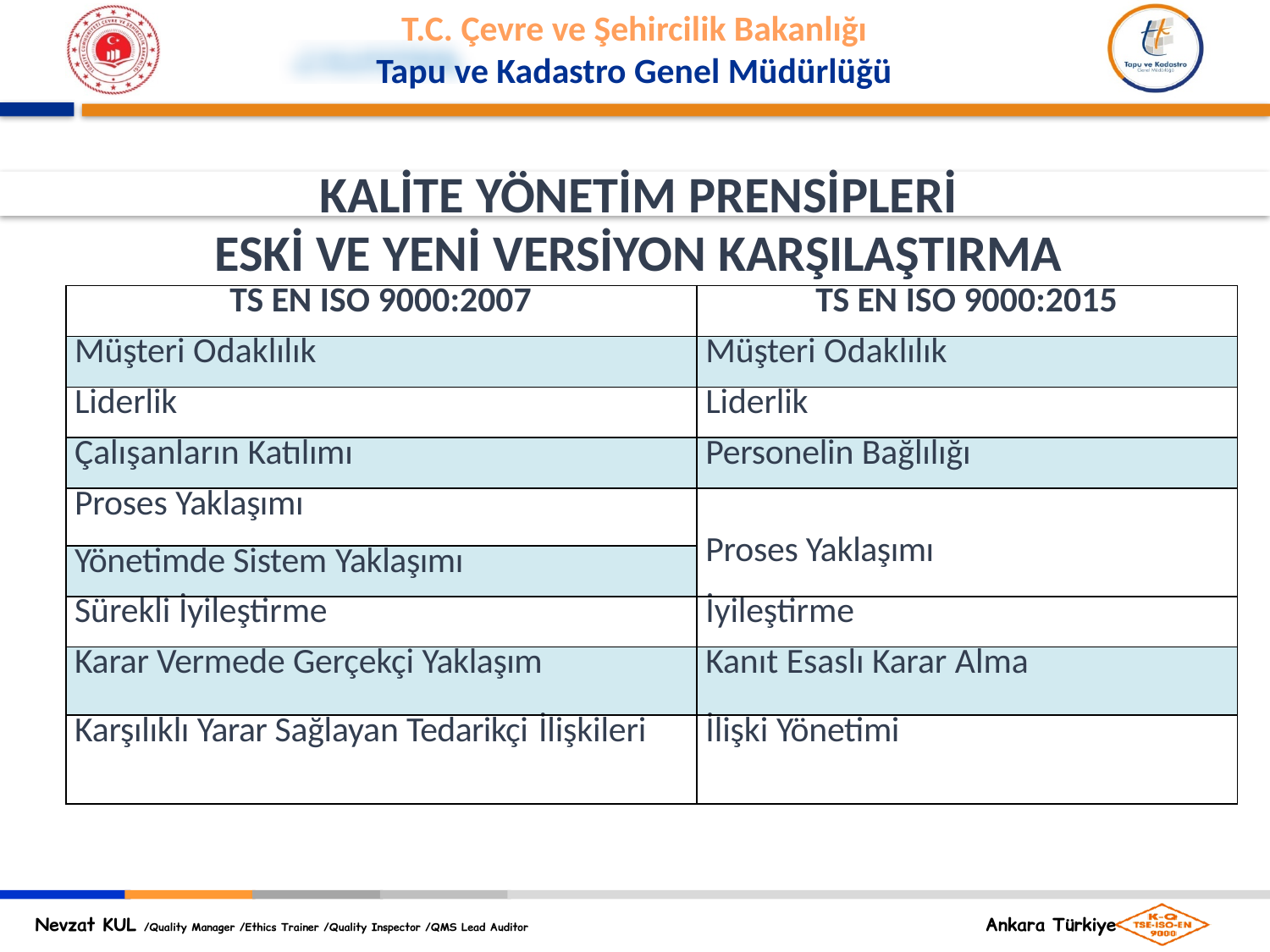

KALİTE YÖNETİM PRENSİPLERİ
ESKİ VE YENİ VERSİYON KARŞILAŞTIRMA
| TS EN ISO 9000:2007 | TS EN ISO 9000:2015 |
| --- | --- |
| Müşteri Odaklılık | Müşteri Odaklılık |
| Liderlik | Liderlik |
| Çalışanların Katılımı | Personelin Bağlılığı |
| Proses Yaklaşımı | Proses Yaklaşımı |
| Yönetimde Sistem Yaklaşımı |  |
| Sürekli İyileştirme | İyileştirme |
| Karar Vermede Gerçekçi Yaklaşım | Kanıt Esaslı Karar Alma |
| Karşılıklı Yarar Sağlayan Tedarikçi İlişkileri | İlişki Yönetimi |